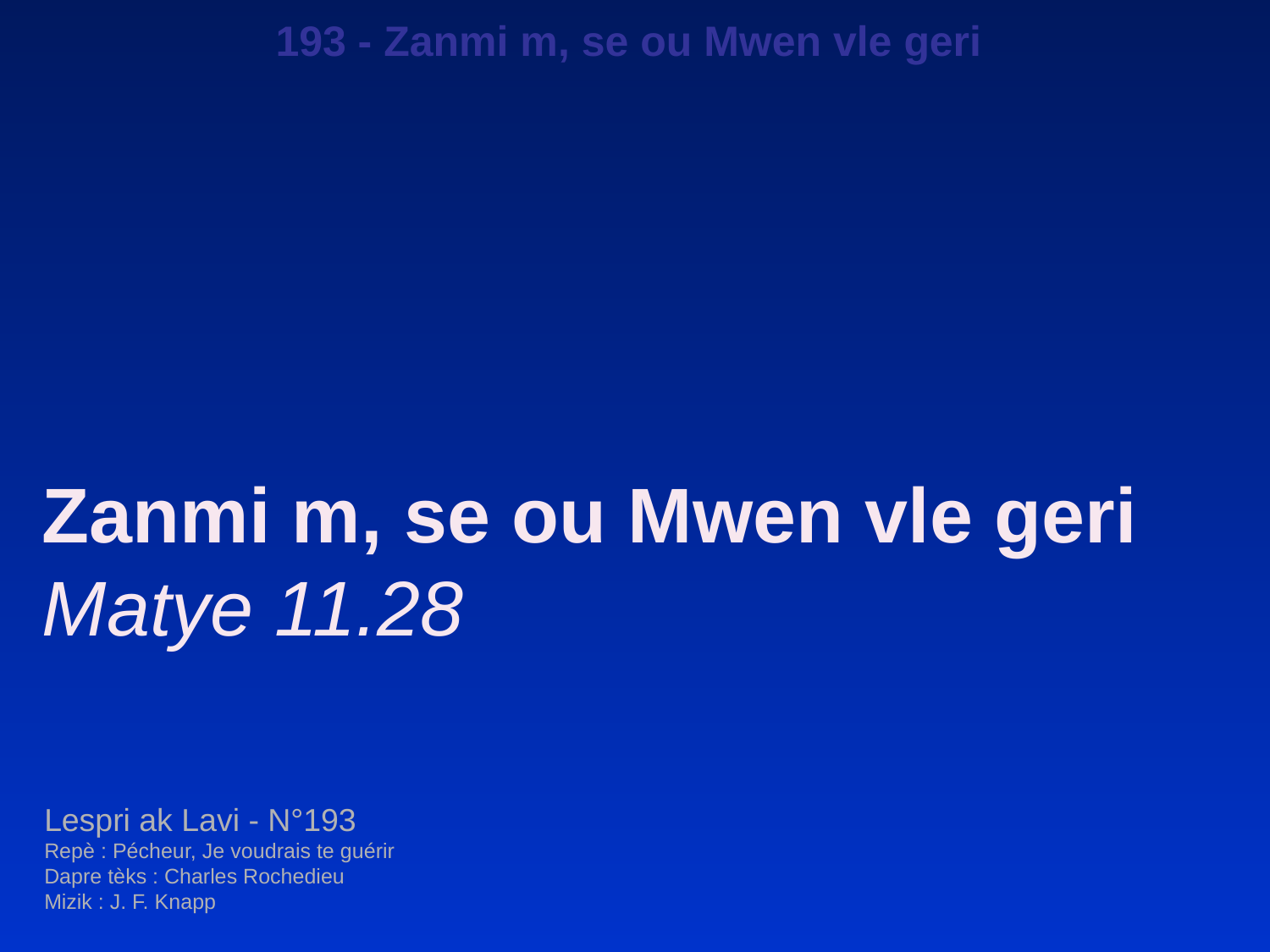

193 - Zanmi m, se ou Mwen vle geri
Zanmi m, se ou Mwen vle geri
Matye 11.28
Lespri ak Lavi - N°193
Repè : Pécheur, Je voudrais te guérir
Dapre tèks : Charles Rochedieu
Mizik : J. F. Knapp